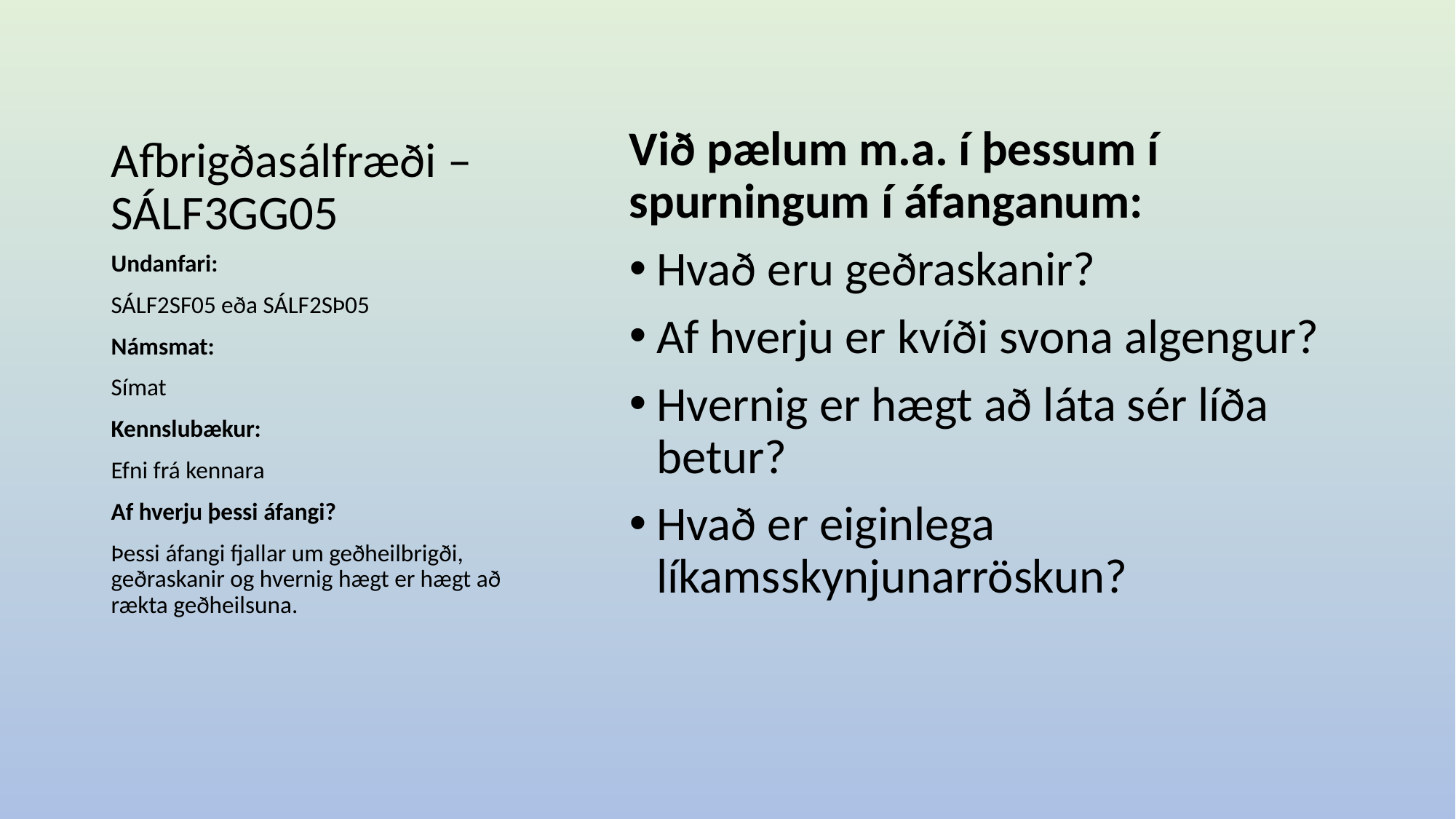

# Afbrigðasálfræði – SÁLF3GG05
Við pælum m.a. í þessum í spurningum í áfanganum:
Hvað eru geðraskanir?
Af hverju er kvíði svona algengur?
Hvernig er hægt að láta sér líða betur?
Hvað er eiginlega líkamsskynjunarröskun?
Undanfari:
SÁLF2SF05 eða SÁLF2SÞ05
Námsmat:
Símat
Kennslubækur:
Efni frá kennara
Af hverju þessi áfangi?
Þessi áfangi fjallar um geðheilbrigði, geðraskanir og hvernig hægt er hægt að rækta geðheilsuna.